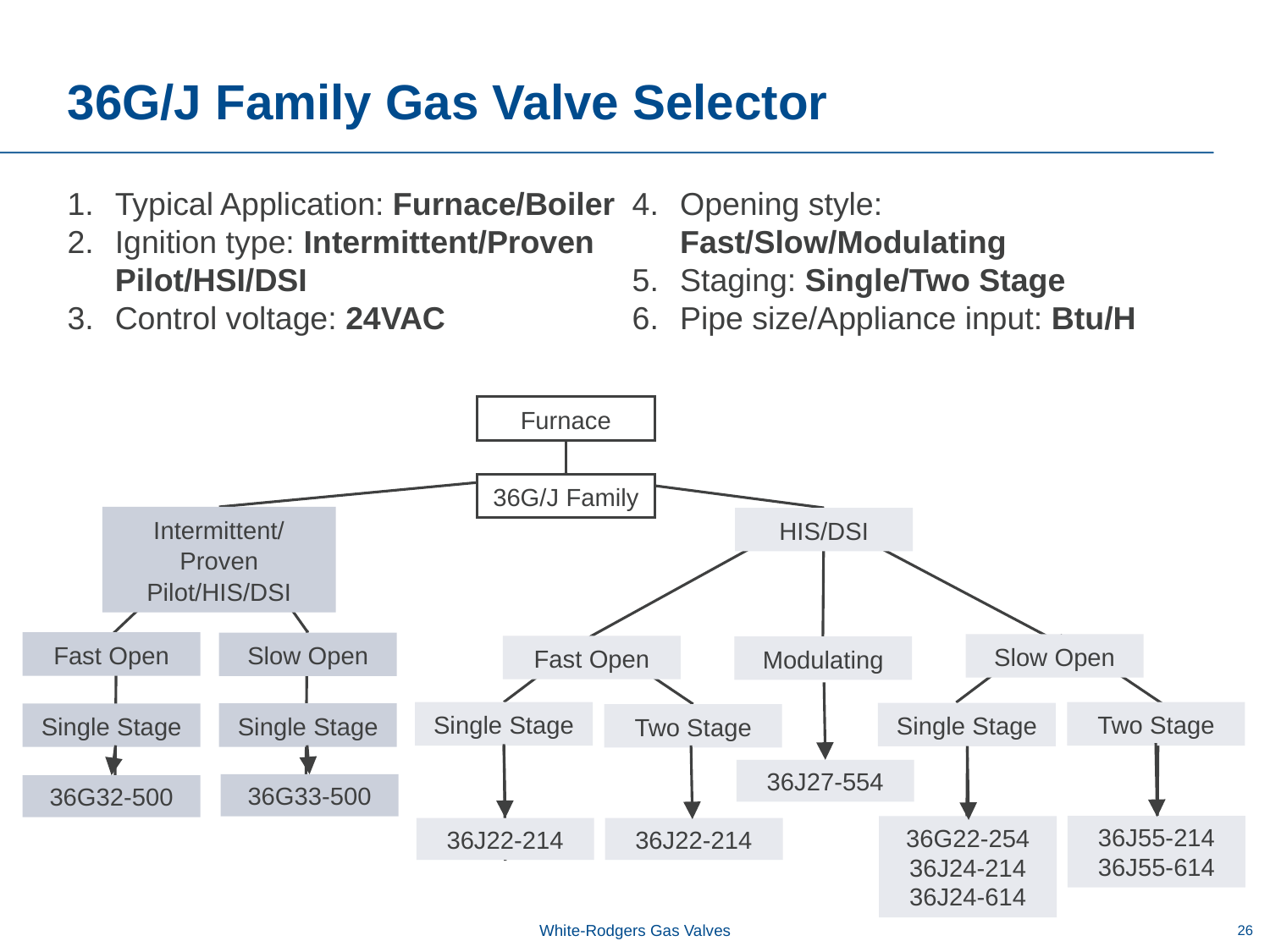

# 36G/J Family Gas Valve Selector
Typical Application: Furnace/Boiler
Ignition type: Intermittent/Proven Pilot/HSI/DSI
Control voltage: 24VAC
Opening style: Fast/Slow/Modulating
Staging: Single/Two Stage
Pipe size/Appliance input: Btu/H
Furnace
36G/J Family
Intermittent/Proven Pilot/HIS/DSI
HIS/DSI
Fast Open
Slow Open
Slow Open
Fast Open
Modulating
Single Stage
Two Stage
Single Stage
Single Stage
Single Stage
Two Stage
36J27-554
36G33-500
36G32-500
36J55-214
36J55-614
36G22-254
36J24-214
36J24-614
36J22-214
36J22-214